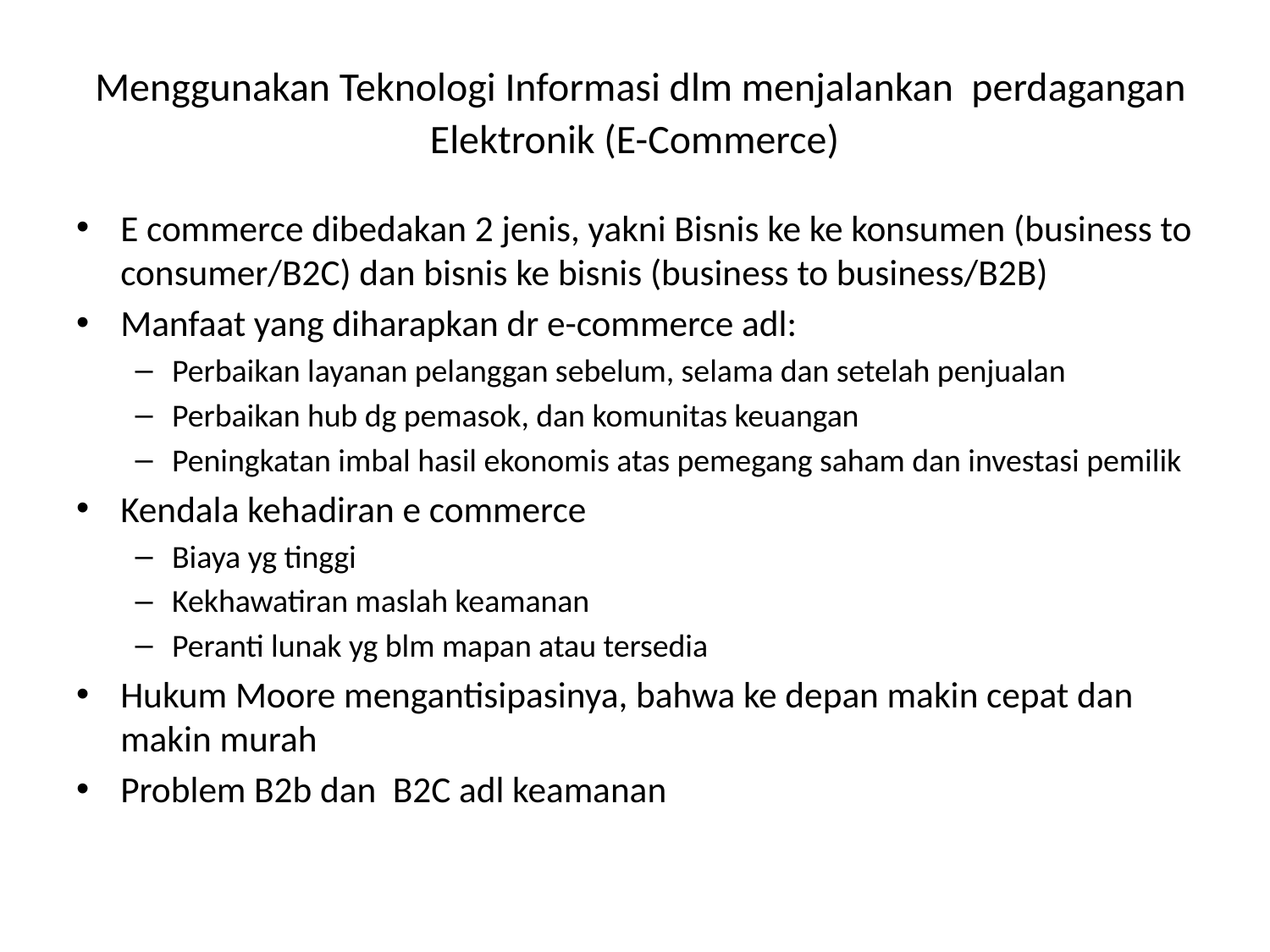

# Menggunakan Teknologi Informasi dlm menjalankan  perdagangan Elektronik (E-Commerce)
E commerce dibedakan 2 jenis, yakni Bisnis ke ke konsumen (business to consumer/B2C) dan bisnis ke bisnis (business to business/B2B)
Manfaat yang diharapkan dr e-commerce adl:
Perbaikan layanan pelanggan sebelum, selama dan setelah penjualan
Perbaikan hub dg pemasok, dan komunitas keuangan
Peningkatan imbal hasil ekonomis atas pemegang saham dan investasi pemilik
Kendala kehadiran e commerce
Biaya yg tinggi
Kekhawatiran maslah keamanan
Peranti lunak yg blm mapan atau tersedia
Hukum Moore mengantisipasinya, bahwa ke depan makin cepat dan makin murah
Problem B2b dan  B2C adl keamanan